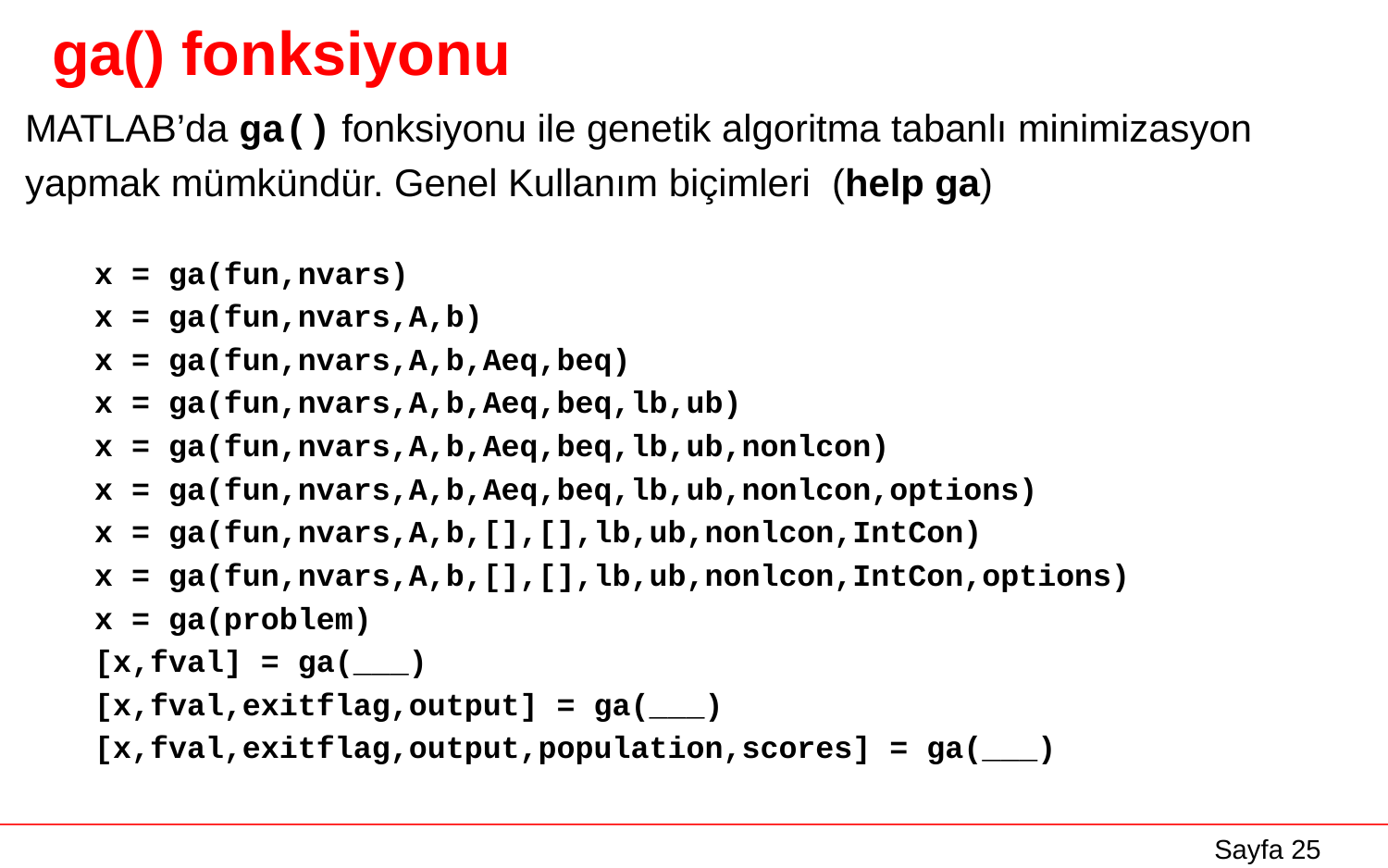

# ga() fonksiyonu
MATLAB’da ga() fonksiyonu ile genetik algoritma tabanlı minimizasyon
yapmak mümkündür. Genel Kullanım biçimleri  (help ga)

x = ga(fun,nvars)
x = ga(fun,nvars,A,b)
x = ga(fun,nvars,A,b,Aeq,beq)
x = ga(fun,nvars,A,b,Aeq,beq,lb,ub)
x = ga(fun,nvars,A,b,Aeq,beq,lb,ub,nonlcon)
x = ga(fun,nvars,A,b,Aeq,beq,lb,ub,nonlcon,options)
x = ga(fun,nvars,A,b,[],[],lb,ub,nonlcon,IntCon)
x = ga(fun,nvars,A,b,[],[],lb,ub,nonlcon,IntCon,options)
x = ga(problem)
[x,fval] = ga(___)
[x,fval,exitflag,output] = ga(___)
[x,fval,exitflag,output,population,scores] = ga(___)